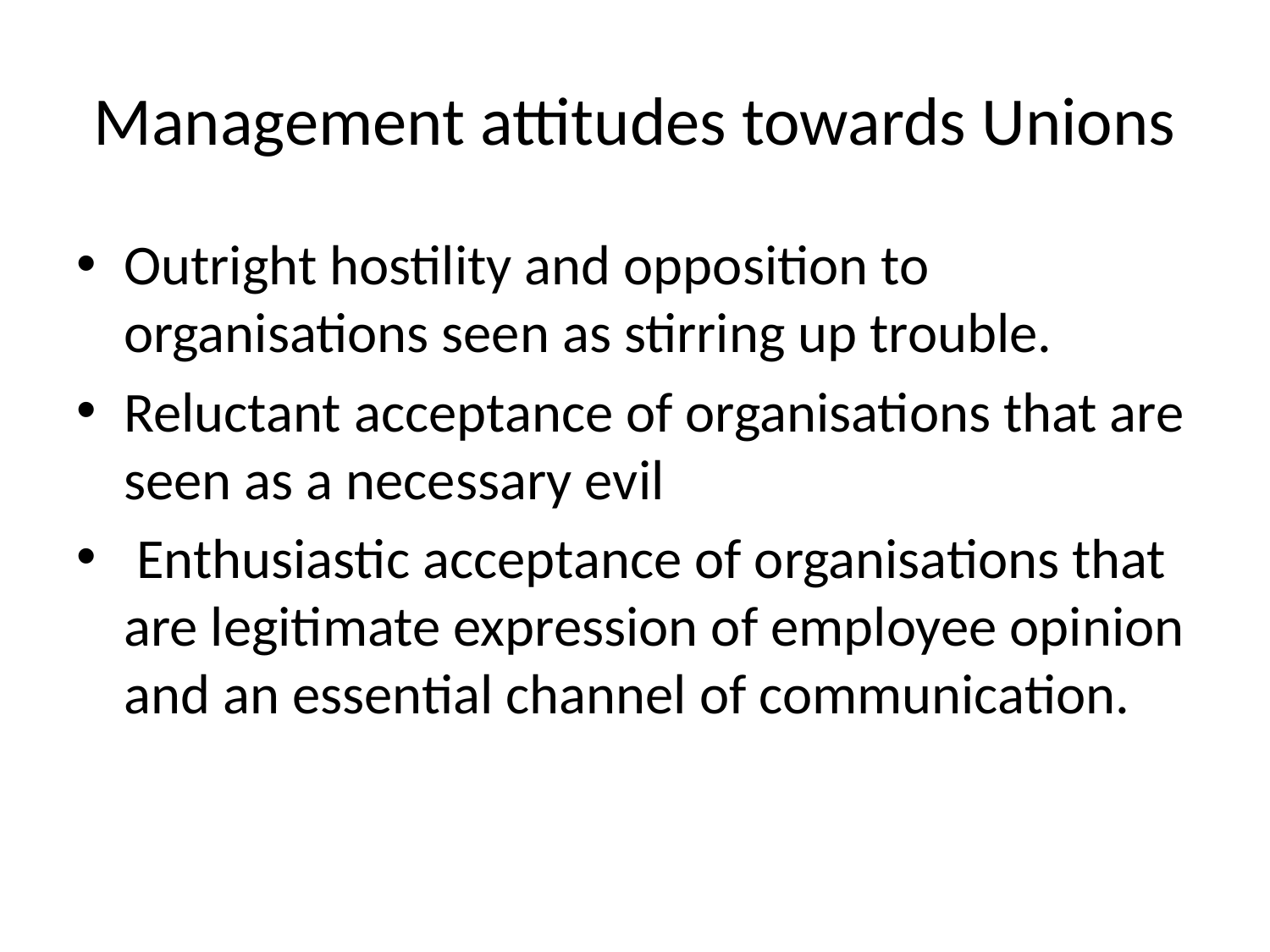

# Management attitudes towards Unions
Outright hostility and opposition to organisations seen as stirring up trouble.
Reluctant acceptance of organisations that are seen as a necessary evil
 Enthusiastic acceptance of organisations that are legitimate expression of employee opinion and an essential channel of communication.